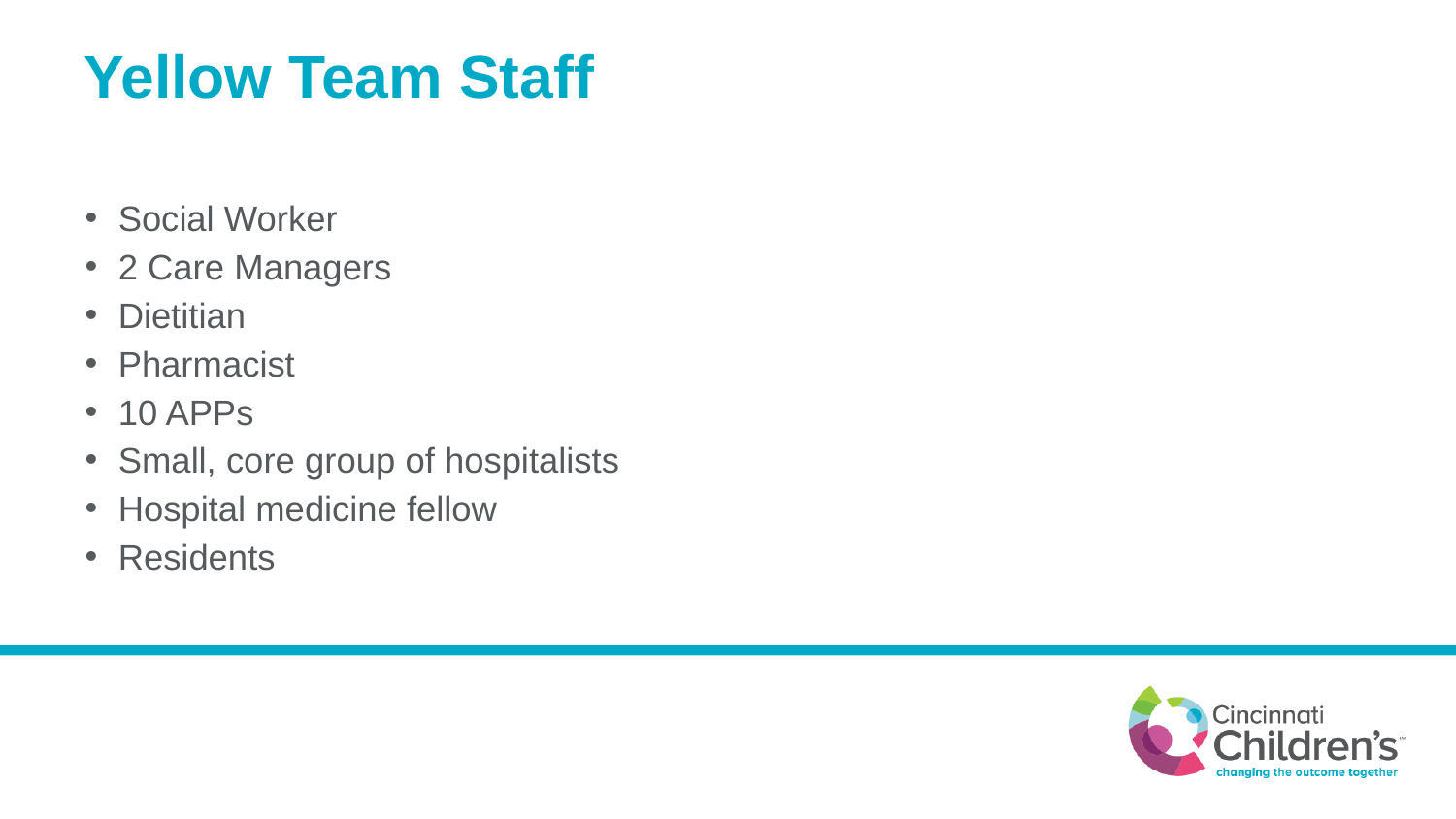

# Yellow Team Staff
Social Worker
2 Care Managers
Dietitian
Pharmacist
10 APPs
Small, core group of hospitalists
Hospital medicine fellow
Residents